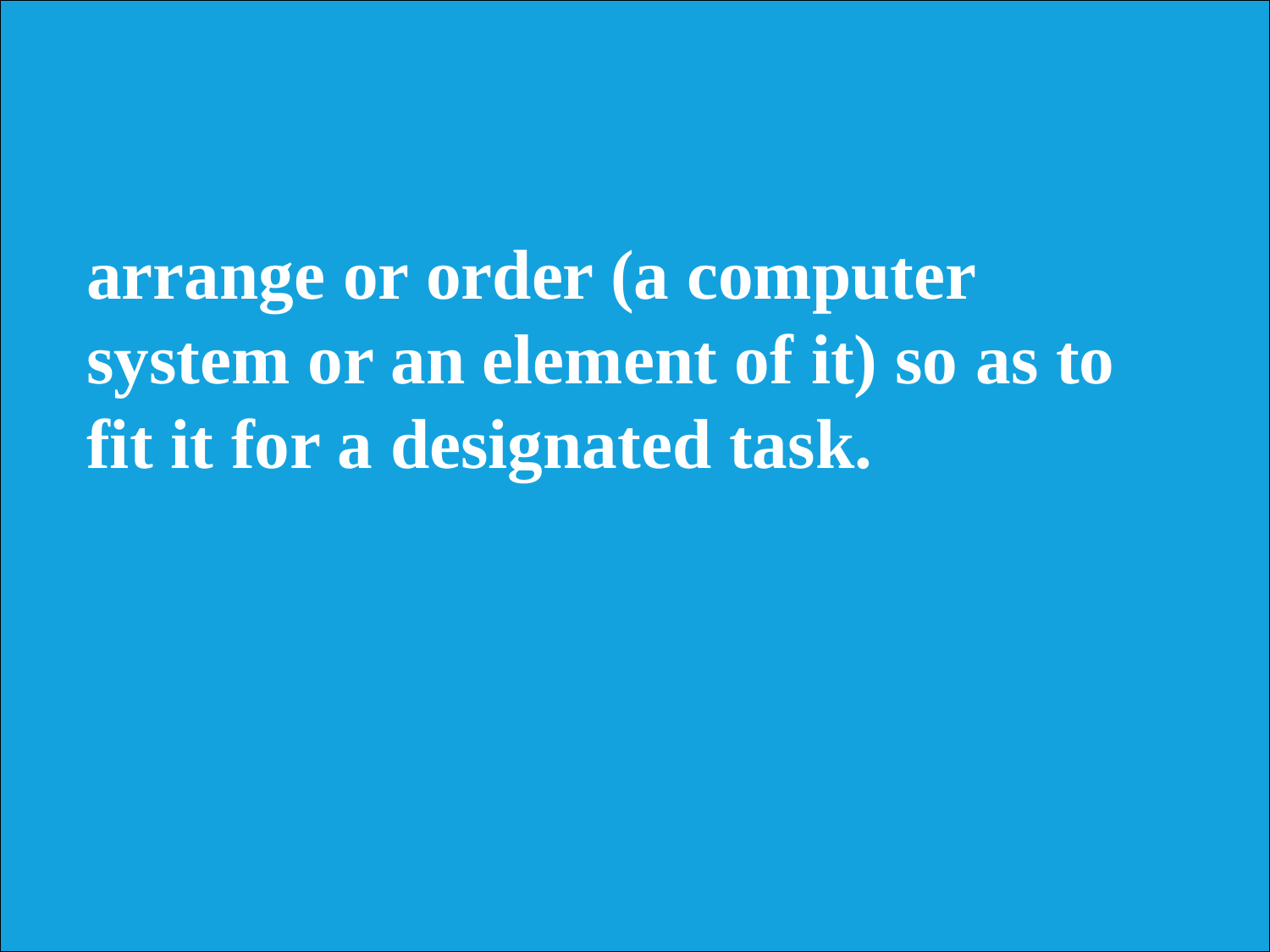

arrange or order (a computer system or an element of it) so as to fit it for a designated task.